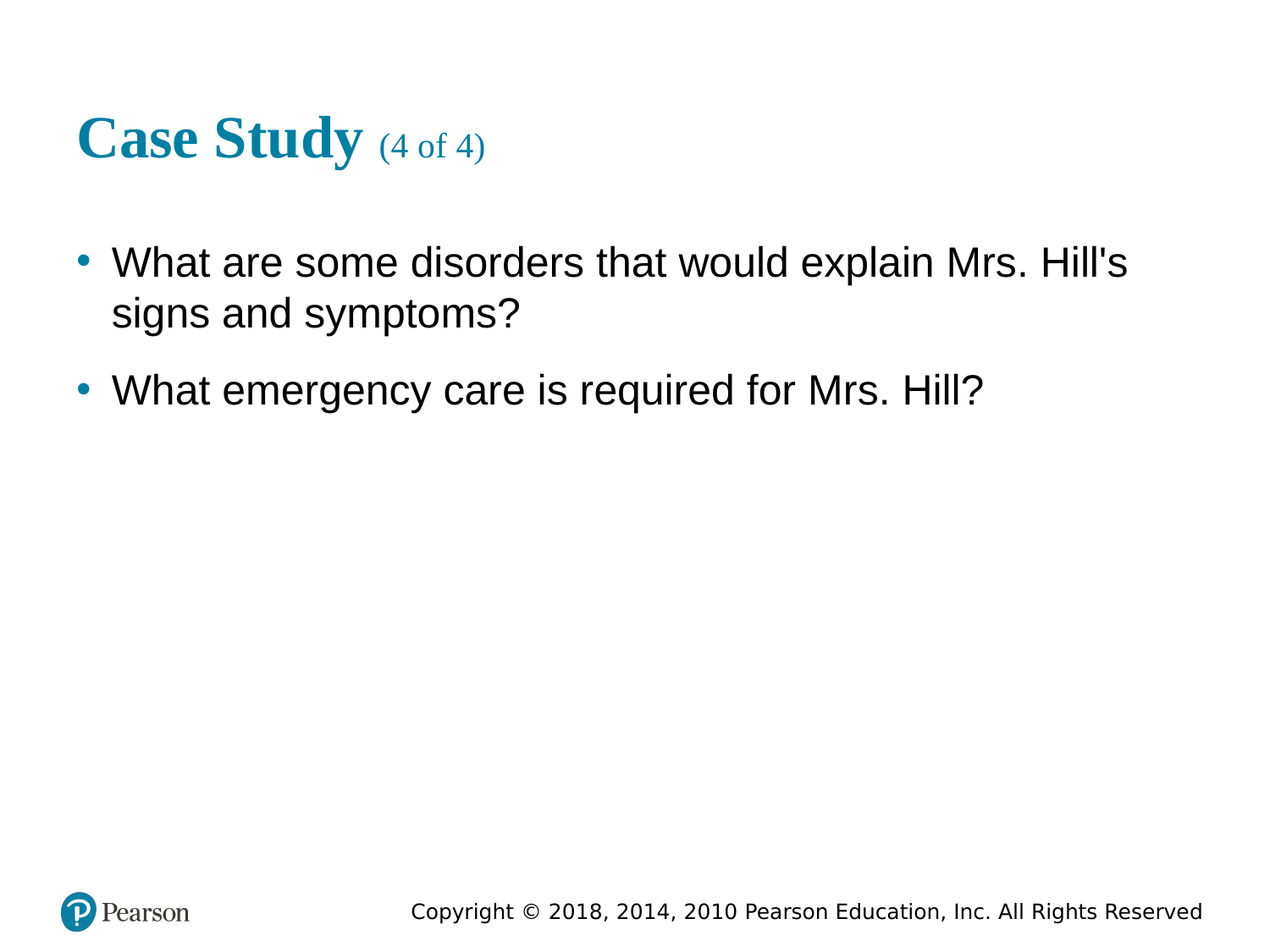

# Case Study (4 of 4)
What are some disorders that would explain Mrs. Hill's signs and symptoms?
What emergency care is required for Mrs. Hill?